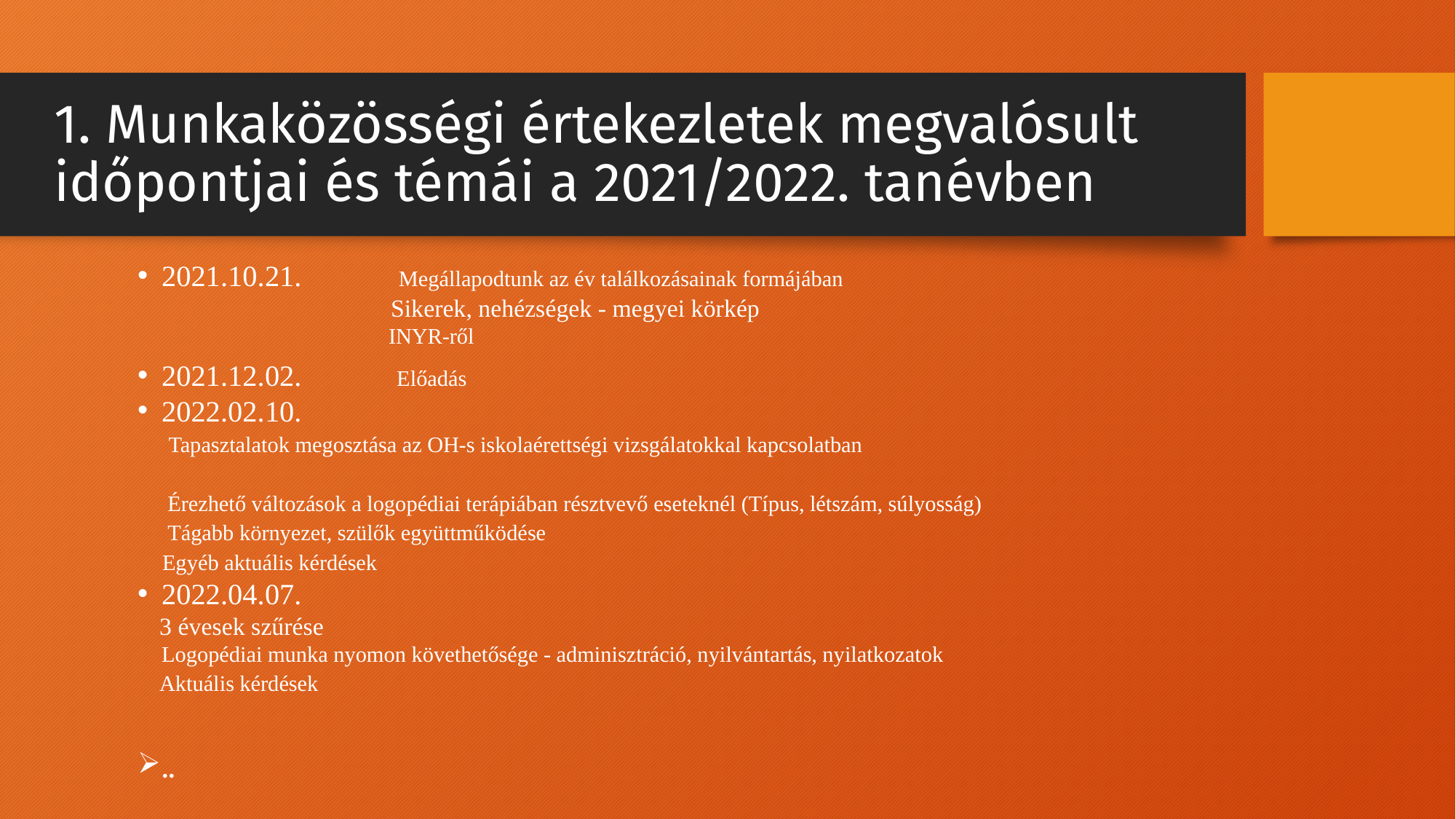

# 1. Munkaközösségi értekezletek megvalósult időpontjai és témái a 2021/2022. tanévben
2021.10.21.             Megállapodtunk az év találkozásainak formájában
                                          Sikerek, nehézségek - megyei körkép
                                              INYR-ről
2021.12.02.             Előadás
2022.02.10.
     Tapasztalatok megosztása az OH-s iskolaérettségi vizsgálatokkal kapcsolatban
 Érezhető változások a logopédiai terápiában résztvevő eseteknél (Típus, létszám, súlyosság)
 Tágabb környezet, szülők együttműködése
    Egyéb aktuális kérdések
2022.04.07.
    3 évesek szűrése
Logopédiai munka nyomon követhetősége - adminisztráció, nyilvántartás, nyilatkozatok
    Aktuális kérdések

..